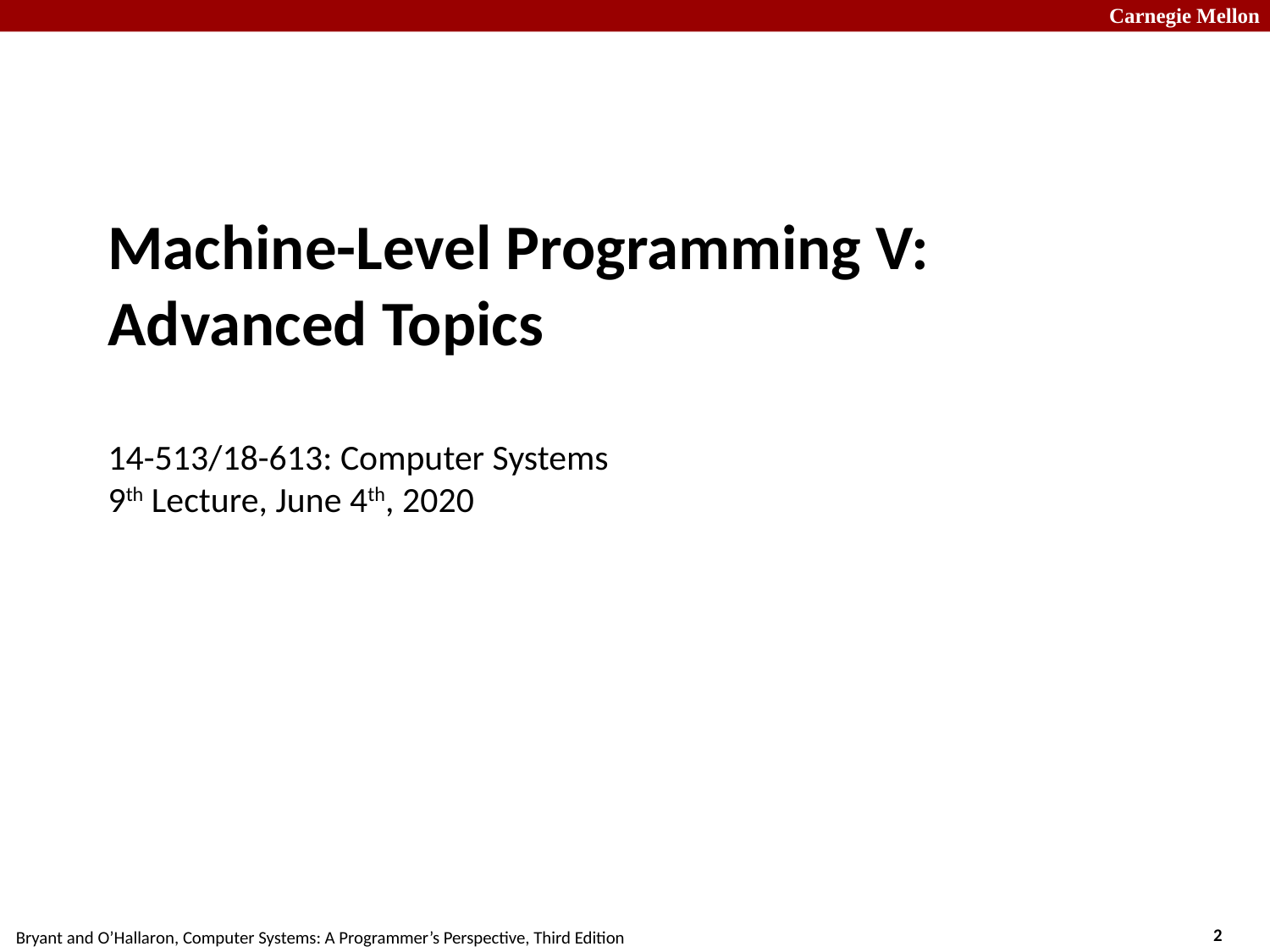

# Machine-Level Programming V: Advanced Topics 14-513/18-613: Computer Systems 9th Lecture, June 4th, 2020